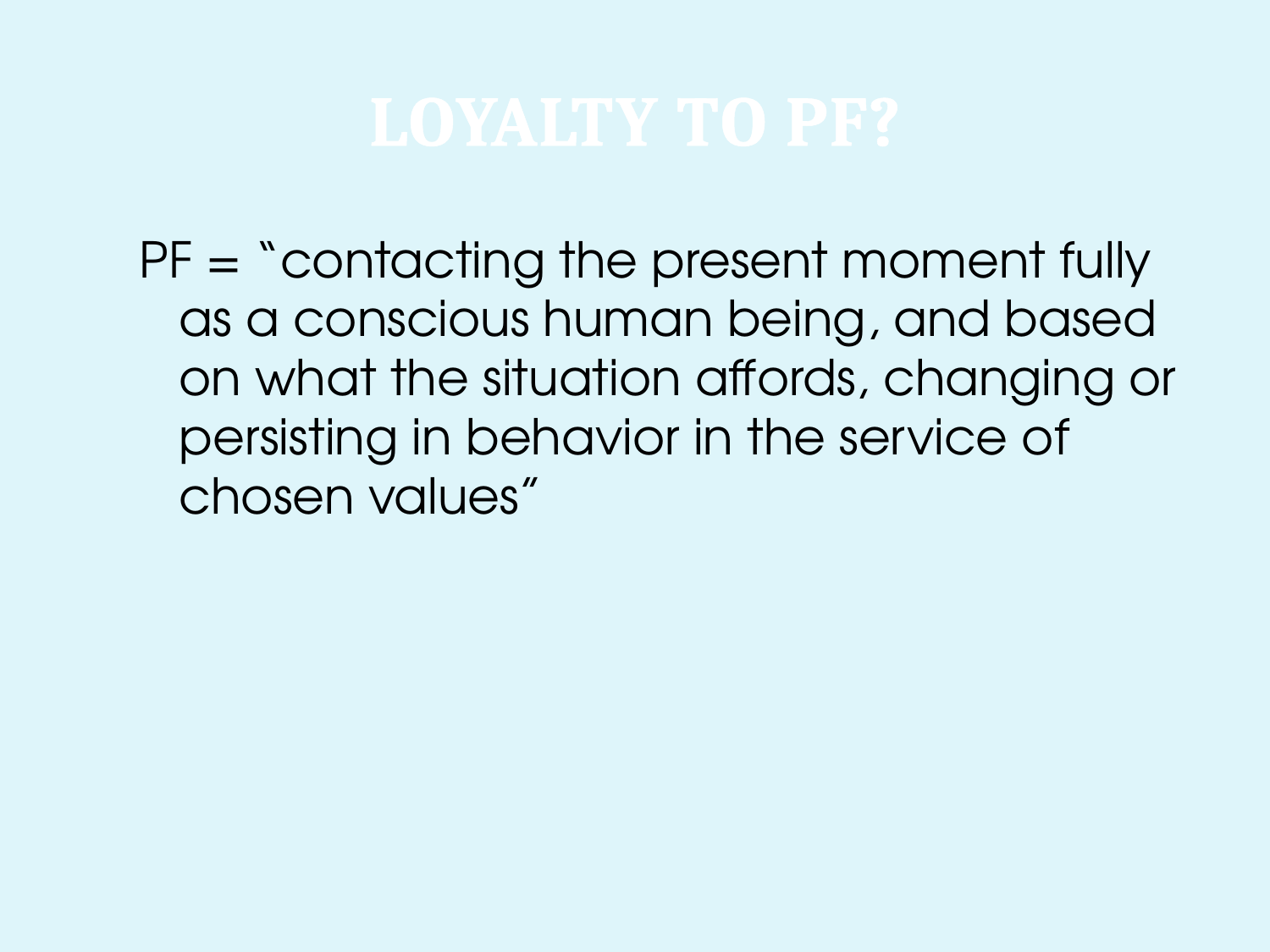

# Loyalty to PF?
PF = “contacting the present moment fully as a conscious human being, and based on what the situation affords, changing or persisting in behavior in the service of chosen values”